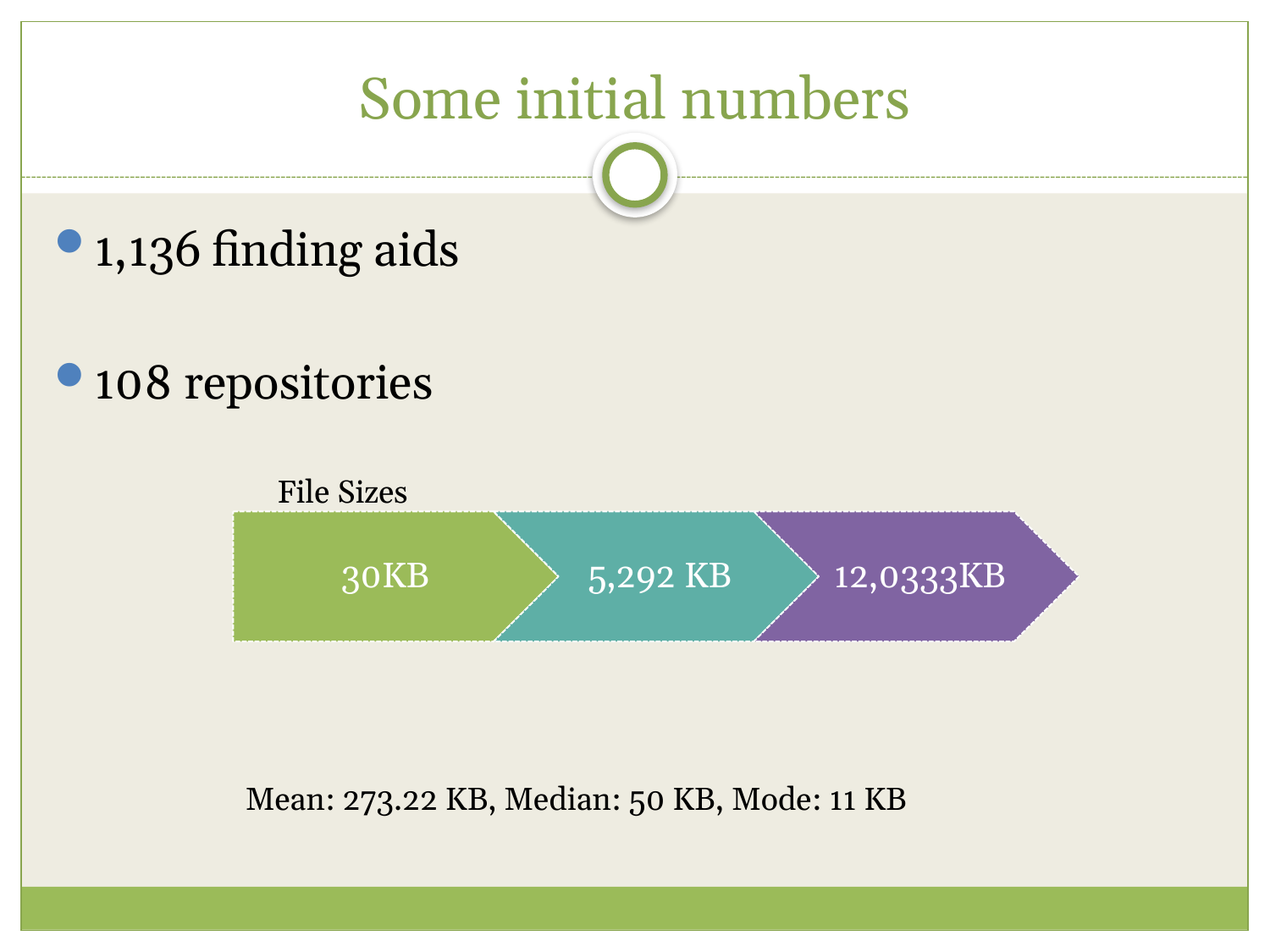

# Some initial numbers
1,136 finding aids

108 repositories

30KB
5,292 KB
12,0333KB
File Sizes
Mean: 273.22 KB, Median: 50 KB, Mode: 11 KB